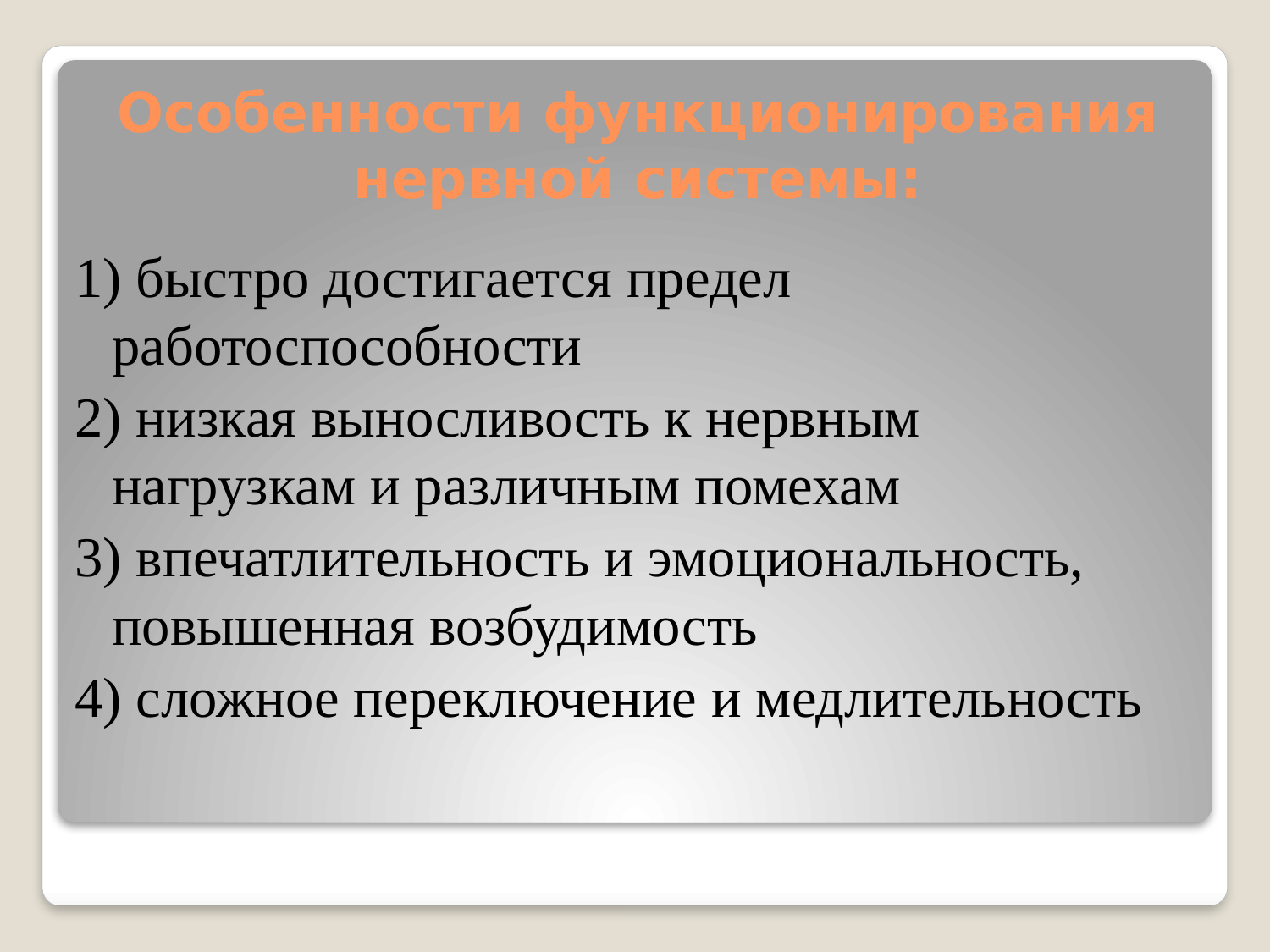

# Особенности функционирования нервной системы:
1) быстро достигается предел работоспособности
2) низкая выносливость к нервным нагрузкам и различным помехам
3) впечатлительность и эмоциональность, повышенная возбудимость
4) сложное переключение и медлительность